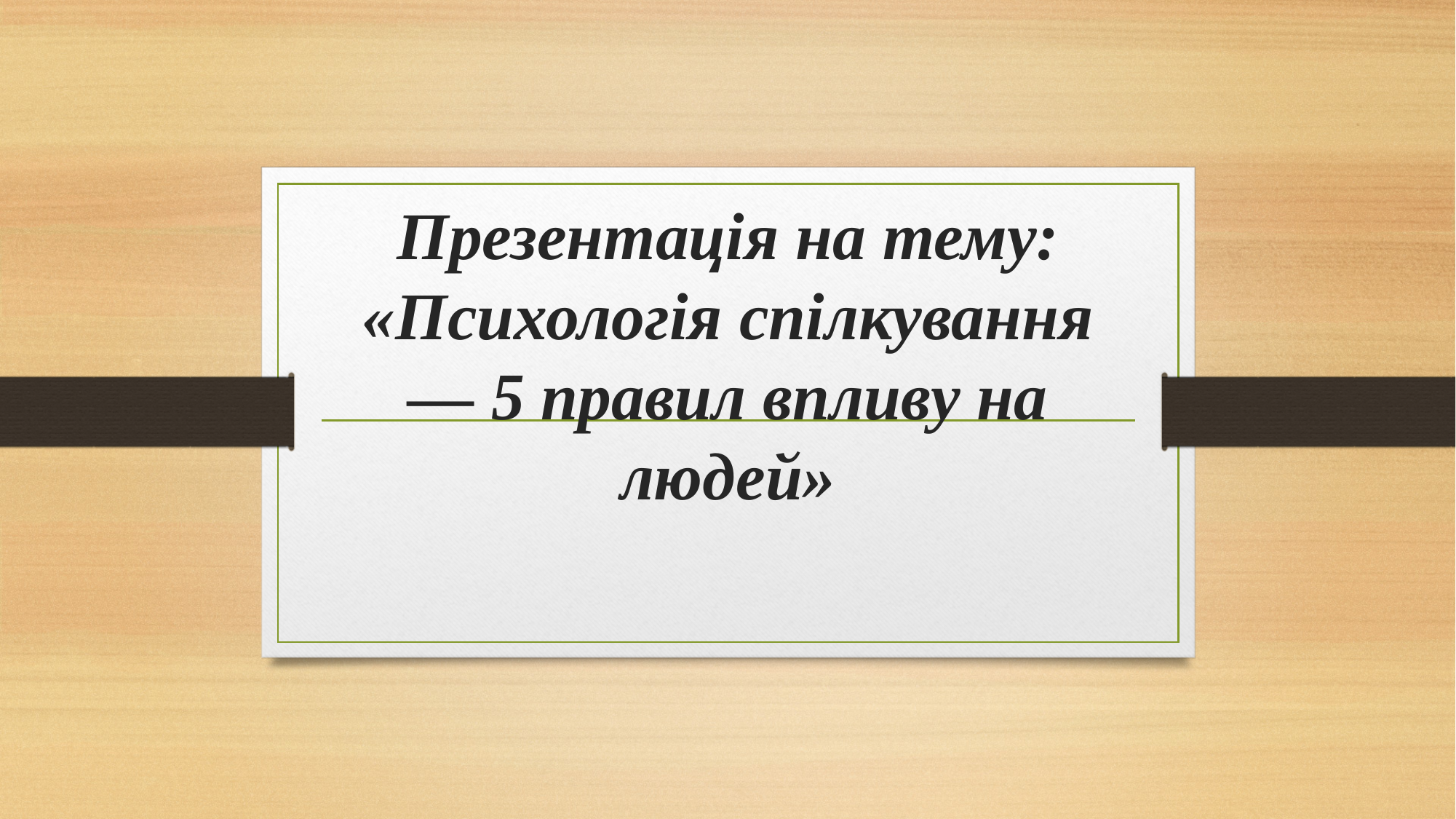

# Презентація на тему: «Психологія спілкування — 5 правил впливу на людей»